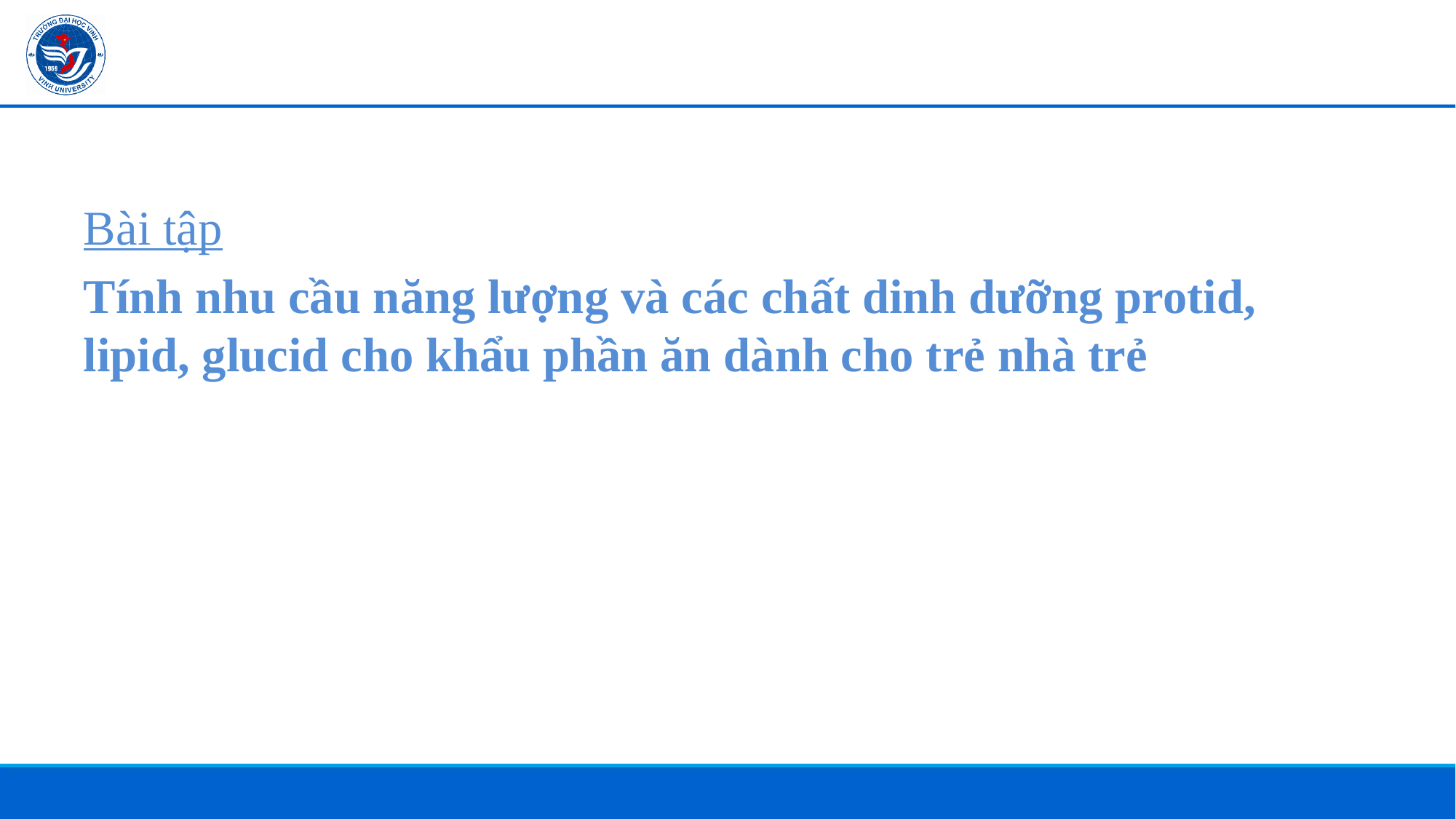

Bài tập
Tính nhu cầu năng lượng và các chất dinh dưỡng protid, lipid, glucid cho khẩu phần ăn dành cho trẻ nhà trẻ